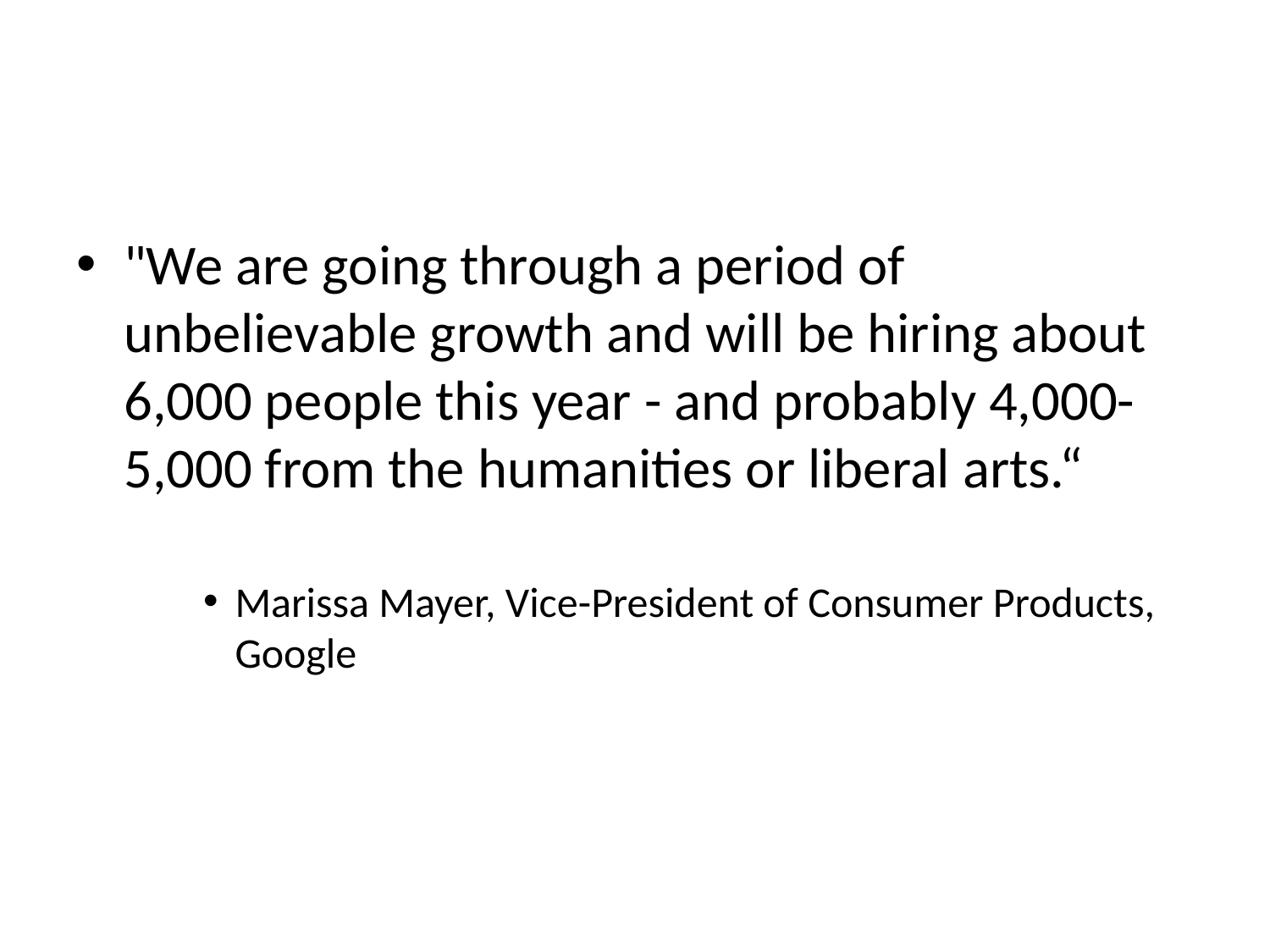

#
"We are going through a period of unbelievable growth and will be hiring about 6,000 people this year - and probably 4,000-5,000 from the humanities or liberal arts.“

Marissa Mayer, Vice-President of Consumer Products, Google